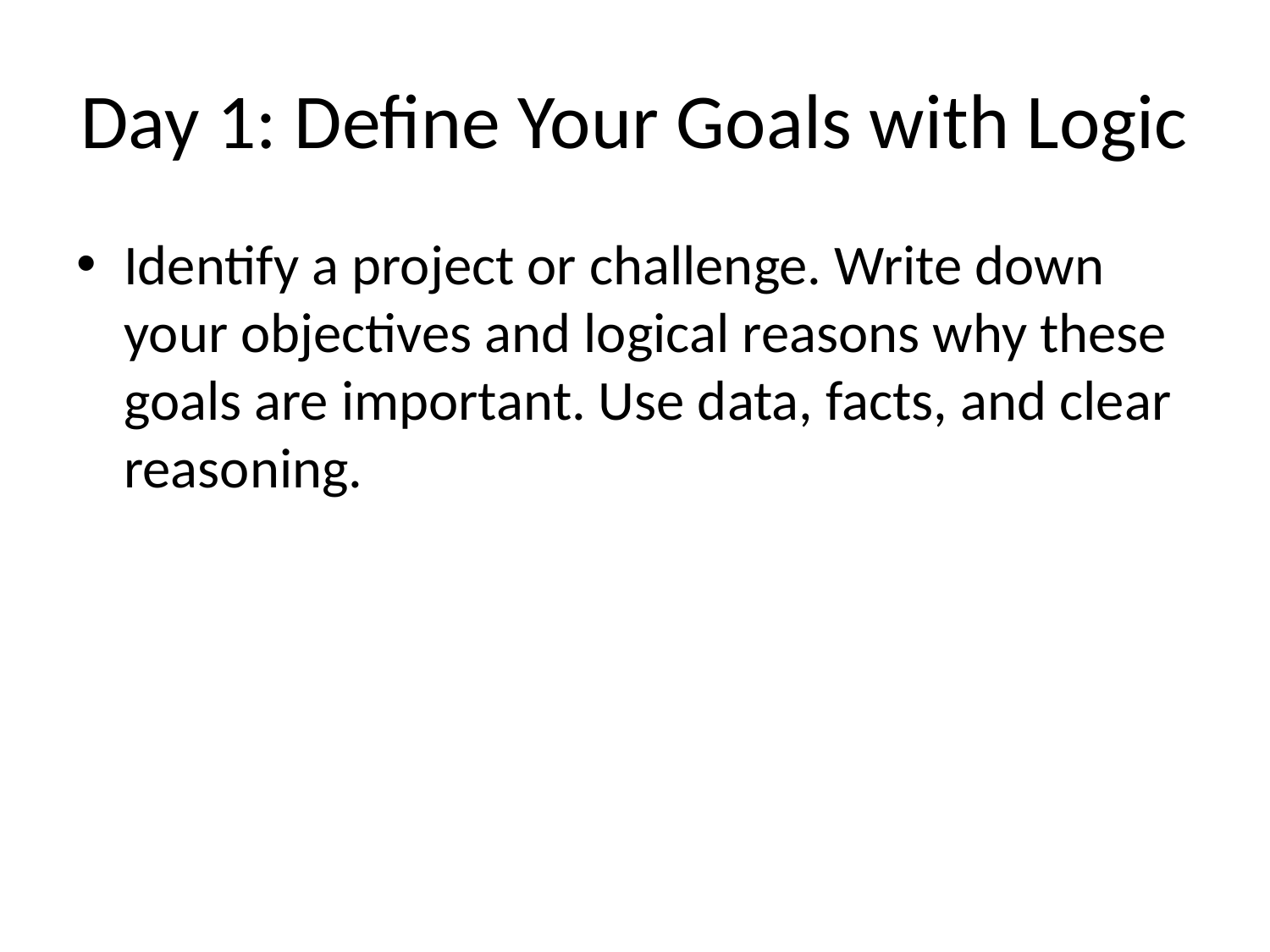

# Day 1: Define Your Goals with Logic
Identify a project or challenge. Write down your objectives and logical reasons why these goals are important. Use data, facts, and clear reasoning.